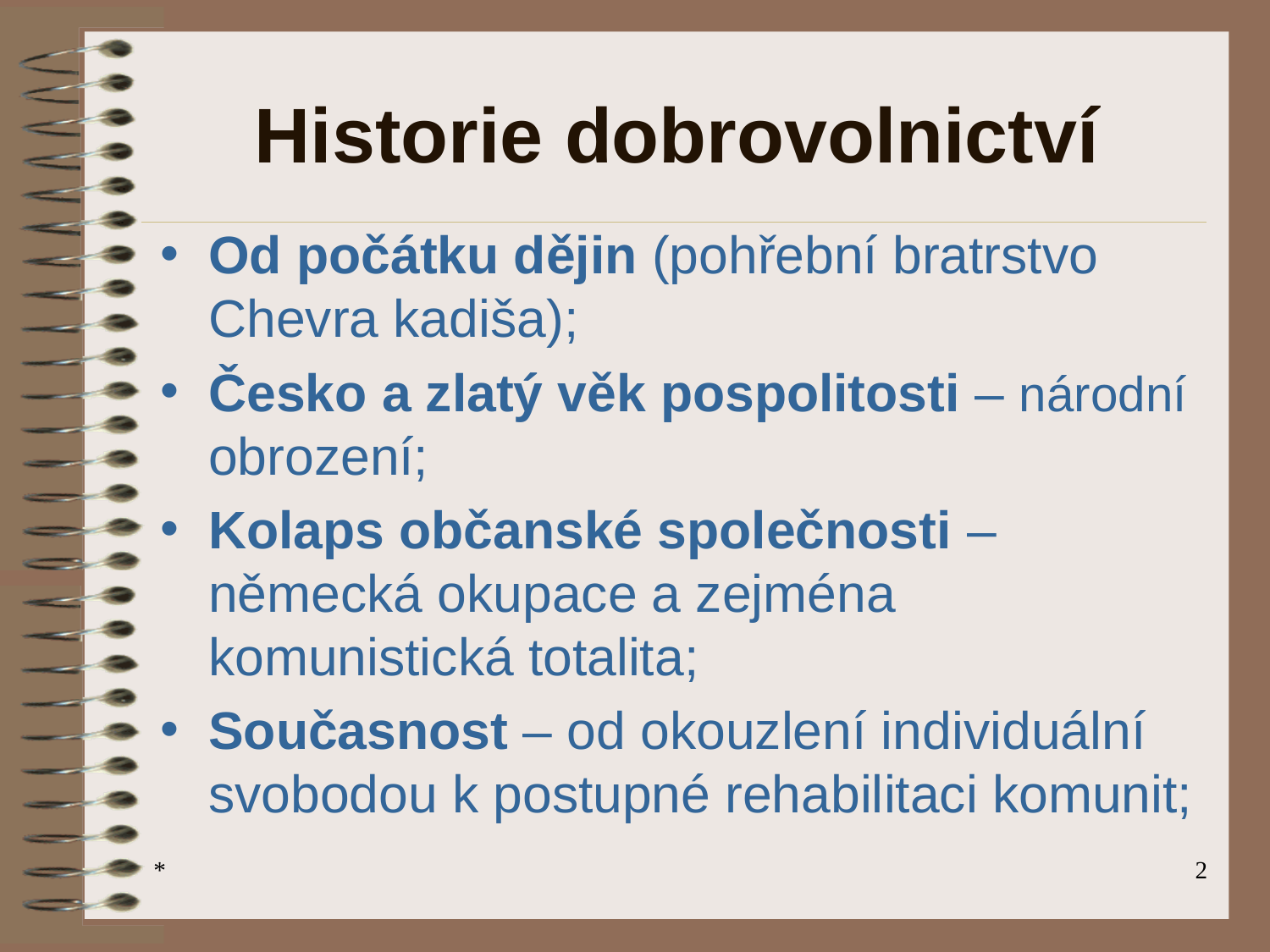

# Historie dobrovolnictví
Od počátku dějin (pohřební bratrstvo Chevra kadiša);
Česko a zlatý věk pospolitosti – národní obrození;
Kolaps občanské společnosti – německá okupace a zejména komunistická totalita;
Současnost – od okouzlení individuální svobodou k postupné rehabilitaci komunit;

*
2